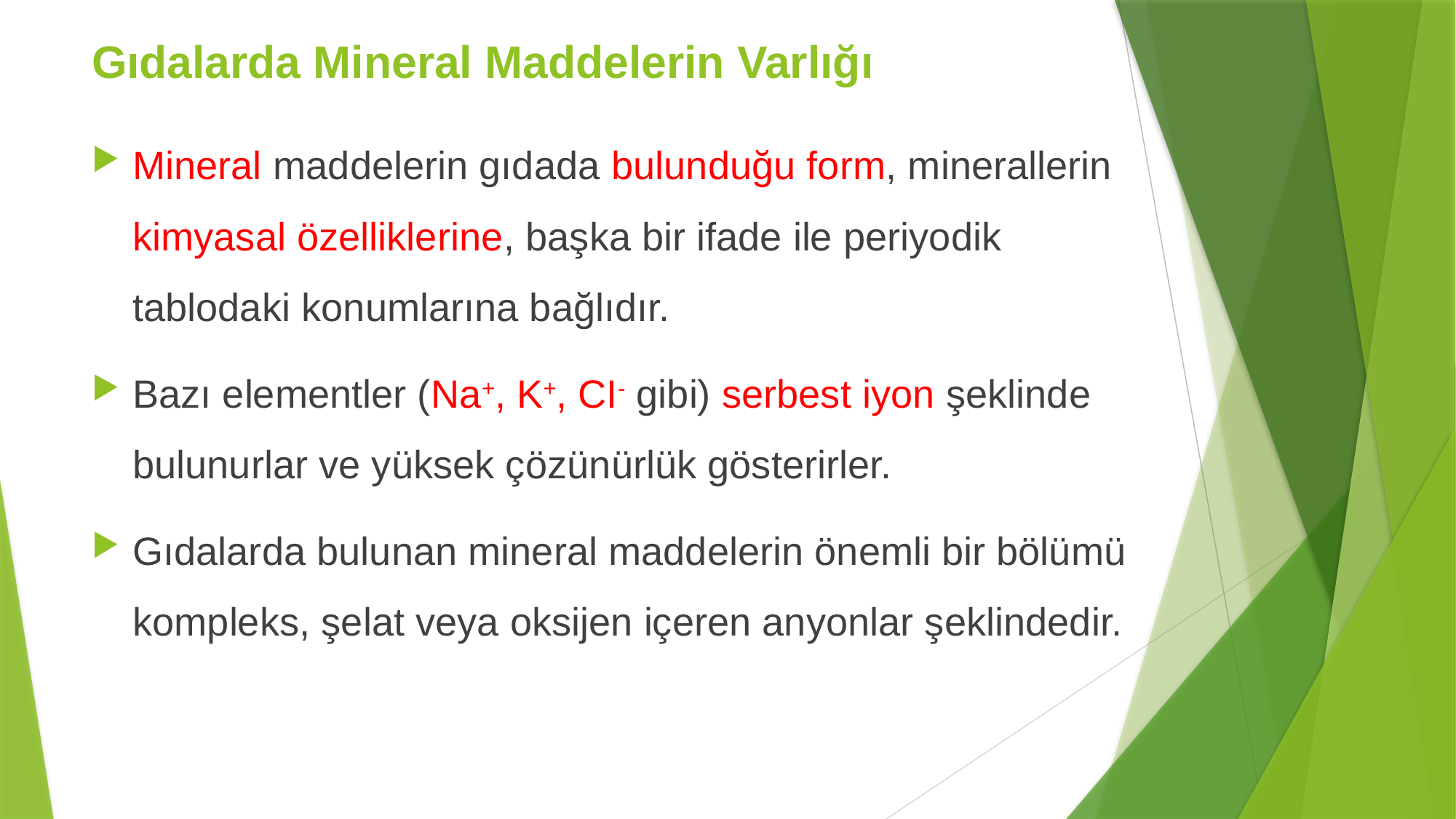

Gıdalarda Mineral Maddelerin Varlığı
Mineral maddelerin gıdada bulunduğu form, minerallerin kimyasal özelliklerine, başka bir ifade ile periyodik tablodaki konumlarına bağlıdır.
Bazı elementler (Na+, K+, CI- gibi) serbest iyon şeklinde bulunurlar ve yüksek çözünürlük gösterirler.
Gıdalarda bulunan mineral maddelerin önemli bir bölümü kompleks, şelat veya oksijen içeren anyonlar şeklindedir.